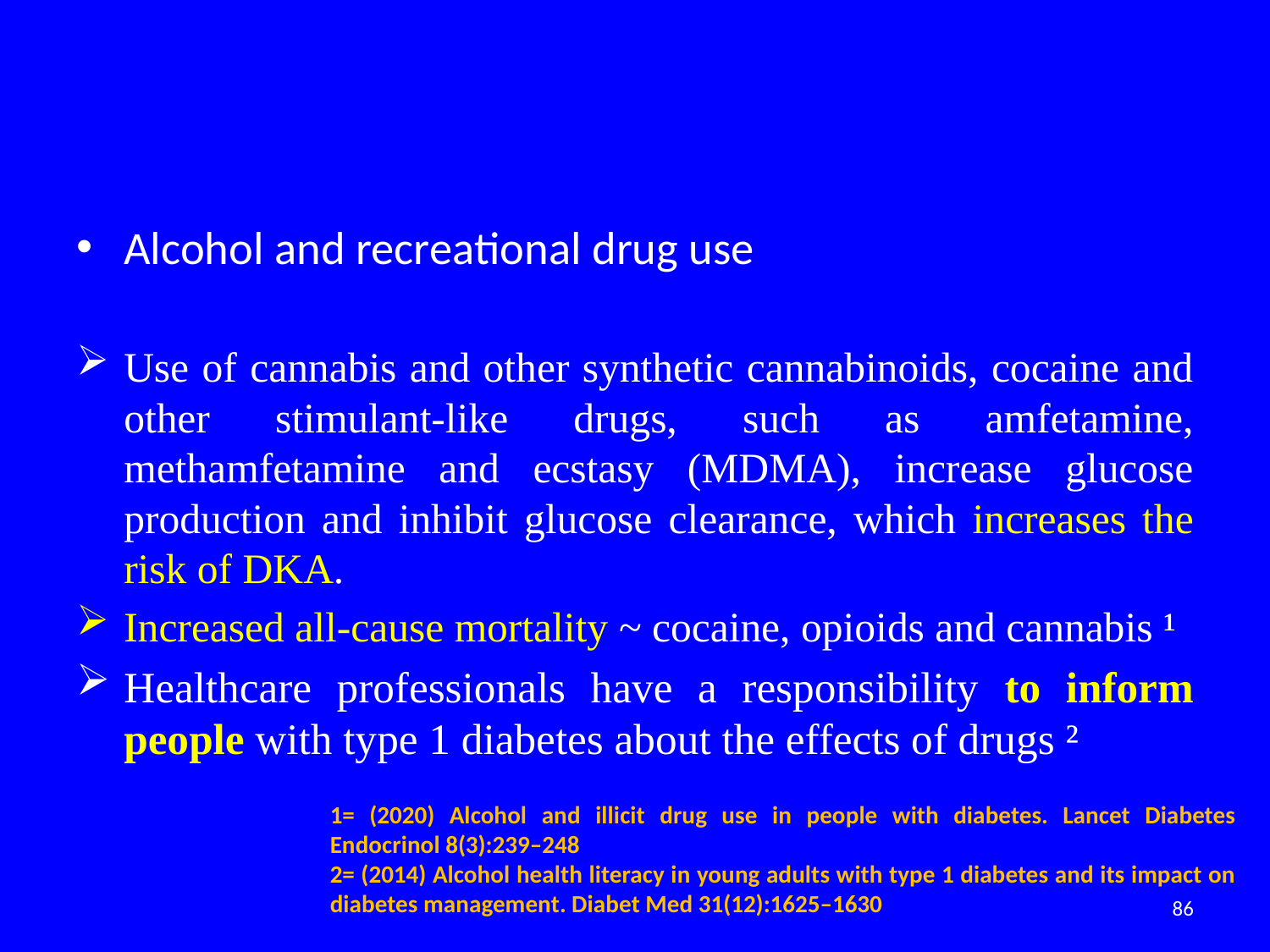

#
Alcohol and recreational drug use

Use of cannabis and other synthetic cannabinoids, cocaine and other stimulant-like drugs, such as amfetamine, methamfetamine and ecstasy (MDMA), increase glucose production and inhibit glucose clearance, which increases the risk of DKA.
Increased all-cause mortality ~ cocaine, opioids and cannabis ¹
Healthcare professionals have a responsibility to inform people with type 1 diabetes about the effects of drugs ²

1= (2020) Alcohol and illicit drug use in people with diabetes. Lancet Diabetes Endocrinol 8(3):239–248
2= (2014) Alcohol health literacy in young adults with type 1 diabetes and its impact on diabetes management. Diabet Med 31(12):1625–1630
86